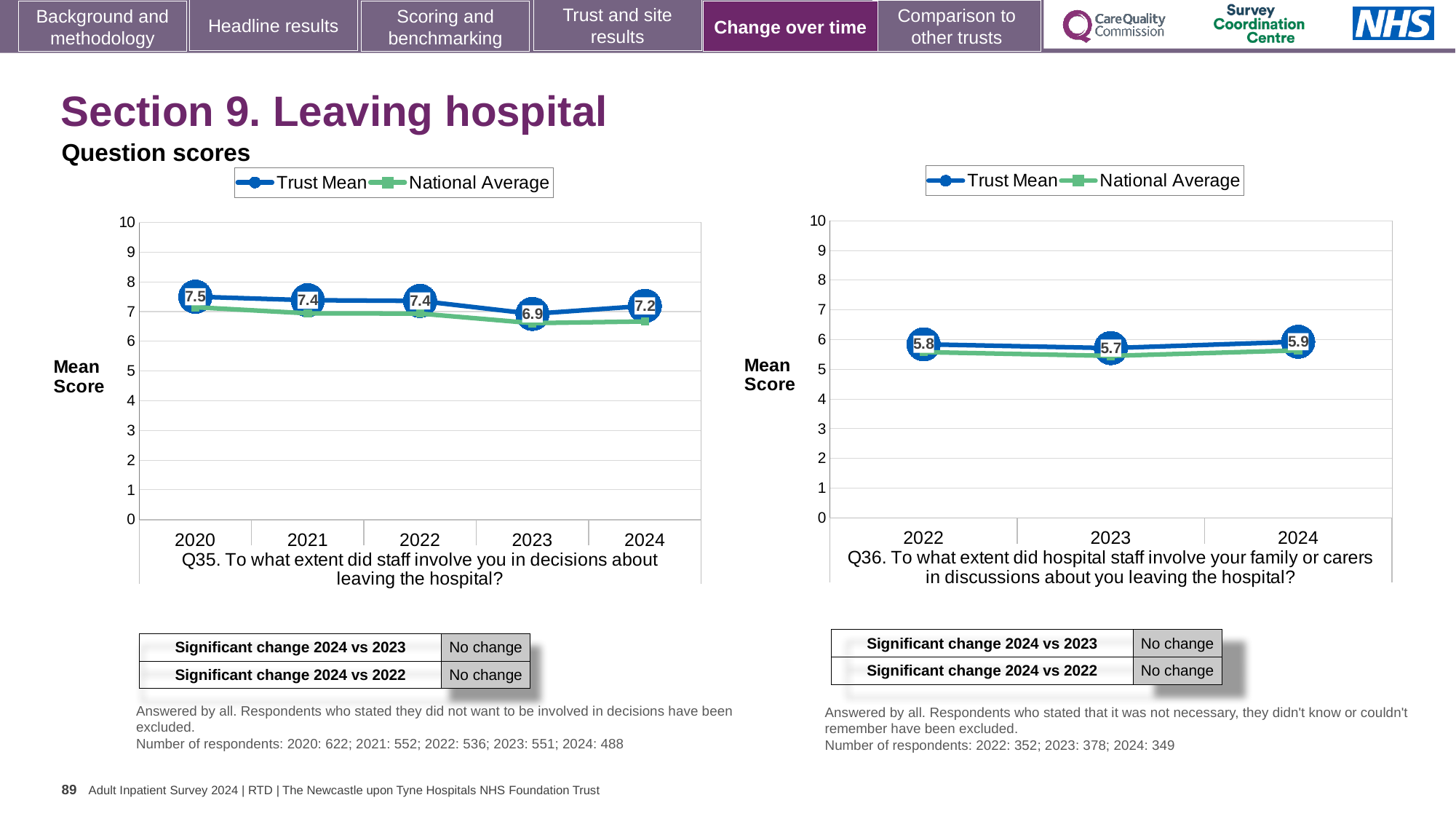

# Section 9. Leaving hospital
Question scores

### Chart

| Category | Trust Mean | National Average |
|---|---|---|
| 2022 | 5.842088300110062 | 5.580055020765087 |
| 2023 | 5.71402677750021 | 5.451676179215576 |
| 2024 | 5.928684249011478 | 5.636999691765052 |

### Chart

| Category | Trust Mean | National Average |
|---|---|---|
| 2020 | 7.501565610905813 | 7.147980493225688 |
| 2021 | 7.383728221265975 | 6.942881082282427 |
| 2022 | 7.360221770267954 | 6.934191277792261 |
| 2023 | 6.922890586858981 | 6.61286261178177 |
| 2024 | 7.192894960004046 | 6.668295380326844 |
| Significant change 2024 vs 2023 | No change |
| --- | --- |
| Significant change 2024 vs 2022 | No change |
| Significant change 2024 vs 2023 | No change |
| --- | --- |
| Significant change 2024 vs 2022 | No change |
Answered by all. Respondents who stated they did not want to be involved in decisions have been excluded.
Number of respondents: 2020: 622; 2021: 552; 2022: 536; 2023: 551; 2024: 488

Answered by all. Respondents who stated that it was not necessary, they didn't know or couldn't remember have been excluded.
Number of respondents: 2022: 352; 2023: 378; 2024: 349

89